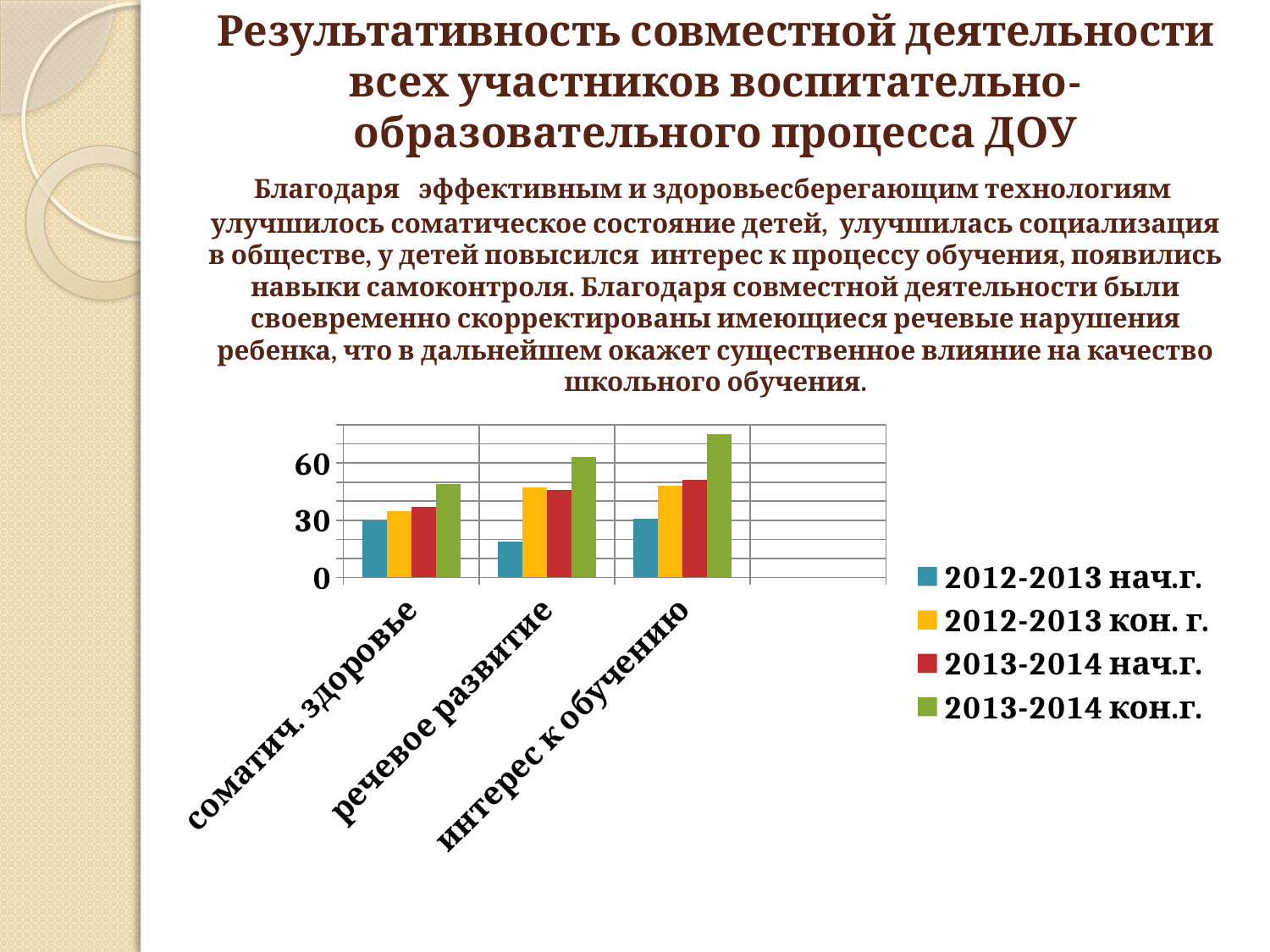

# Результативность совместной деятельности всех участников воспитательно-образовательного процесса ДОУ Благодаря  эффективным и здоровьесберегающим технологиям  улучшилось соматическое состояние детей,  улучшилась социализация в обществе, у детей повысился  интерес к процессу обучения, появились навыки самоконтроля. Благодаря совместной деятельности были своевременно скорректированы имеющиеся речевые нарушения ребенка, что в дальнейшем окажет существенное влияние на качество школьного обучения.

### Chart

| Category | 2012-2013 нач.г. | 2012-2013 кон. г. | 2013-2014 нач.г. | 2013-2014 кон.г.  |
|---|---|---|---|---|
| соматич. здоровье | 30.0 | 35.0 | 37.0 | 49.0 |
| речевое развитие | 19.0 | 47.0 | 46.0 | 63.0 |
| интерес к обучению | 31.0 | 48.0 | 51.0 | 75.0 |